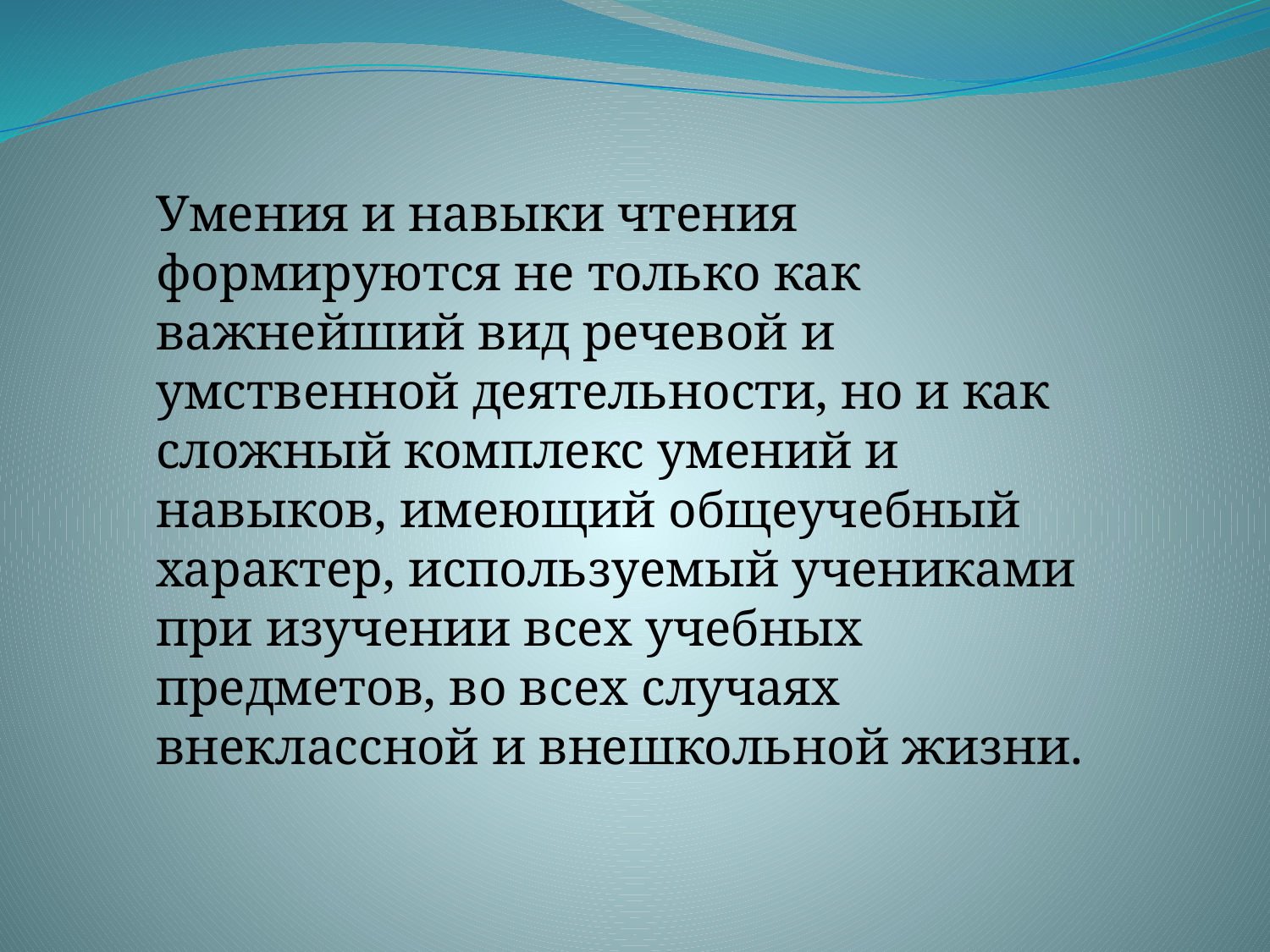

Умения и навыки чтения формируются не только как важнейший вид речевой и умственной деятельности, но и как сложный комплекс умений и навыков, имеющий общеучебный характер, используемый учениками при изучении всех учебных предметов, во всех случаях внеклассной и внешкольной жизни.